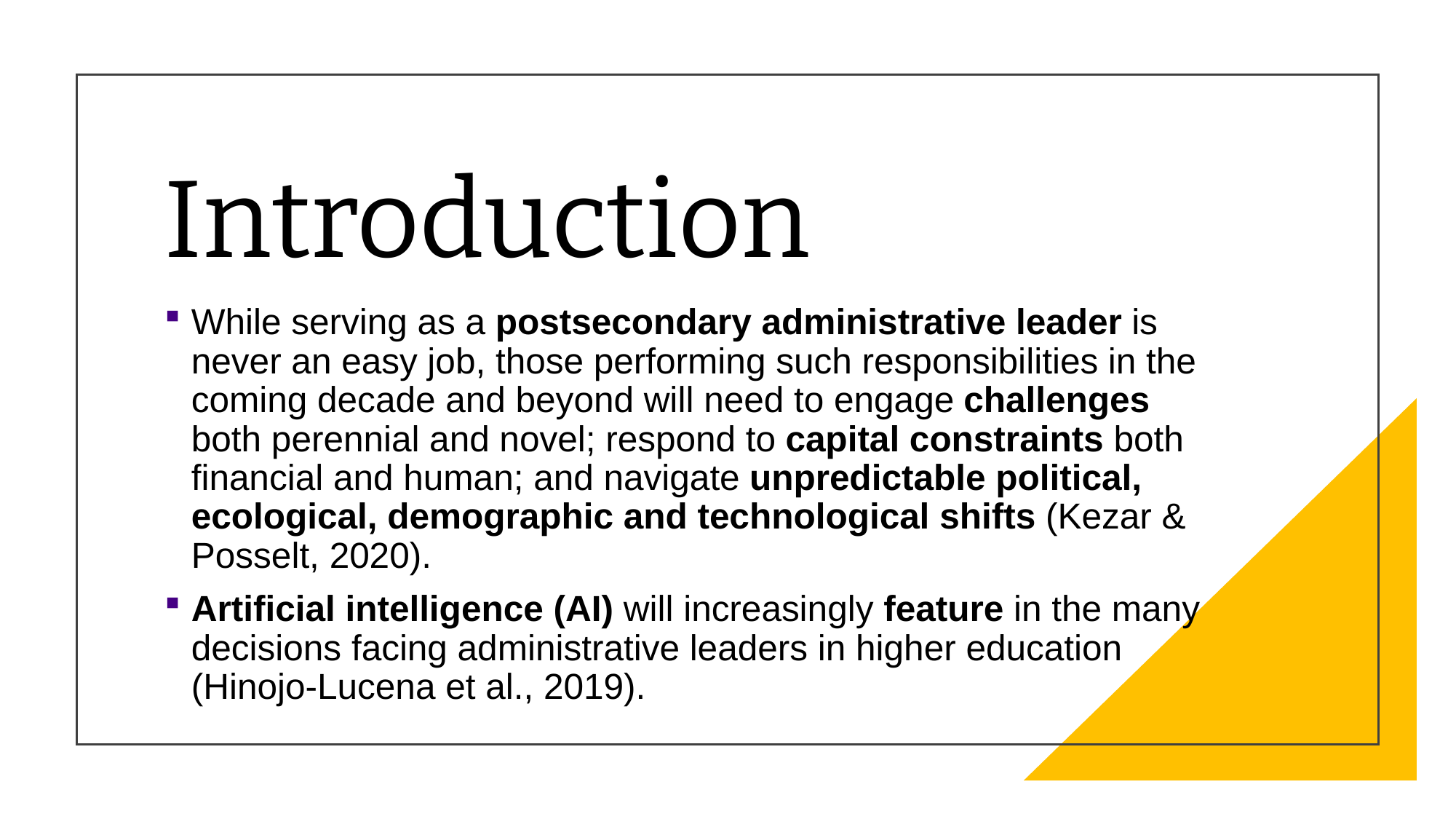

# Introduction
While serving as a postsecondary administrative leader is never an easy job, those performing such responsibilities in the coming decade and beyond will need to engage challenges both perennial and novel; respond to capital constraints both financial and human; and navigate unpredictable political, ecological, demographic and technological shifts (Kezar & Posselt, 2020).
Artificial intelligence (AI) will increasingly feature in the many decisions facing administrative leaders in higher education (Hinojo-Lucena et al., 2019).